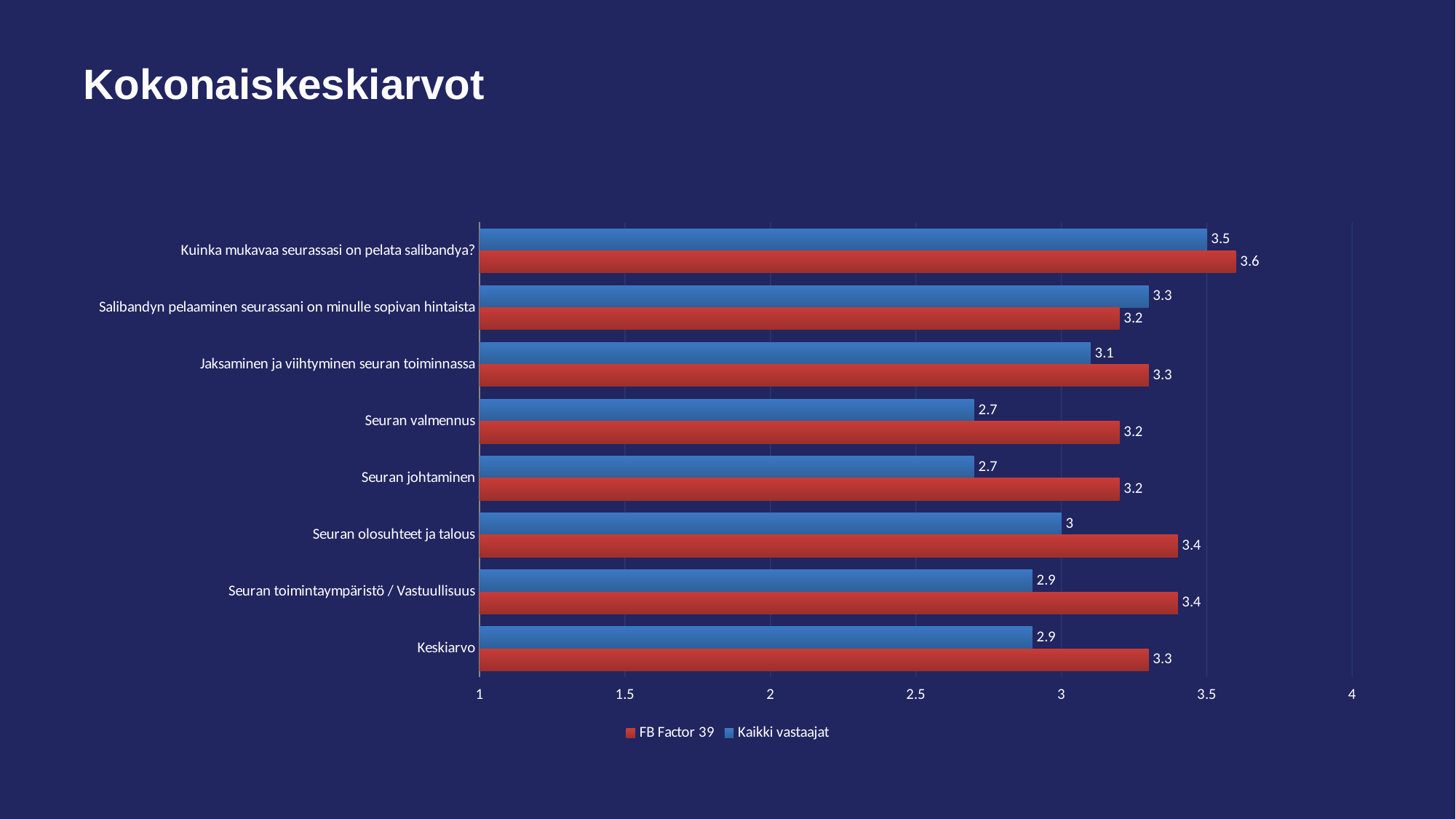

# Kokonaiskeskiarvot

### Chart

| Category | Kaikki vastaajat | FB Factor 39 |
|---|---|---|
| Kuinka mukavaa seurassasi on pelata salibandya? | 3.5 | 3.6 |
| Salibandyn pelaaminen seurassani on minulle sopivan hintaista | 3.3 | 3.2 |
| Jaksaminen ja viihtyminen seuran toiminnassa | 3.1 | 3.3 |
| Seuran valmennus | 2.7 | 3.2 |
| Seuran johtaminen | 2.7 | 3.2 |
| Seuran olosuhteet ja talous | 3.0 | 3.4 |
| Seuran toimintaympäristö / Vastuullisuus | 2.9 | 3.4 |
| Keskiarvo | 2.9 | 3.3 |